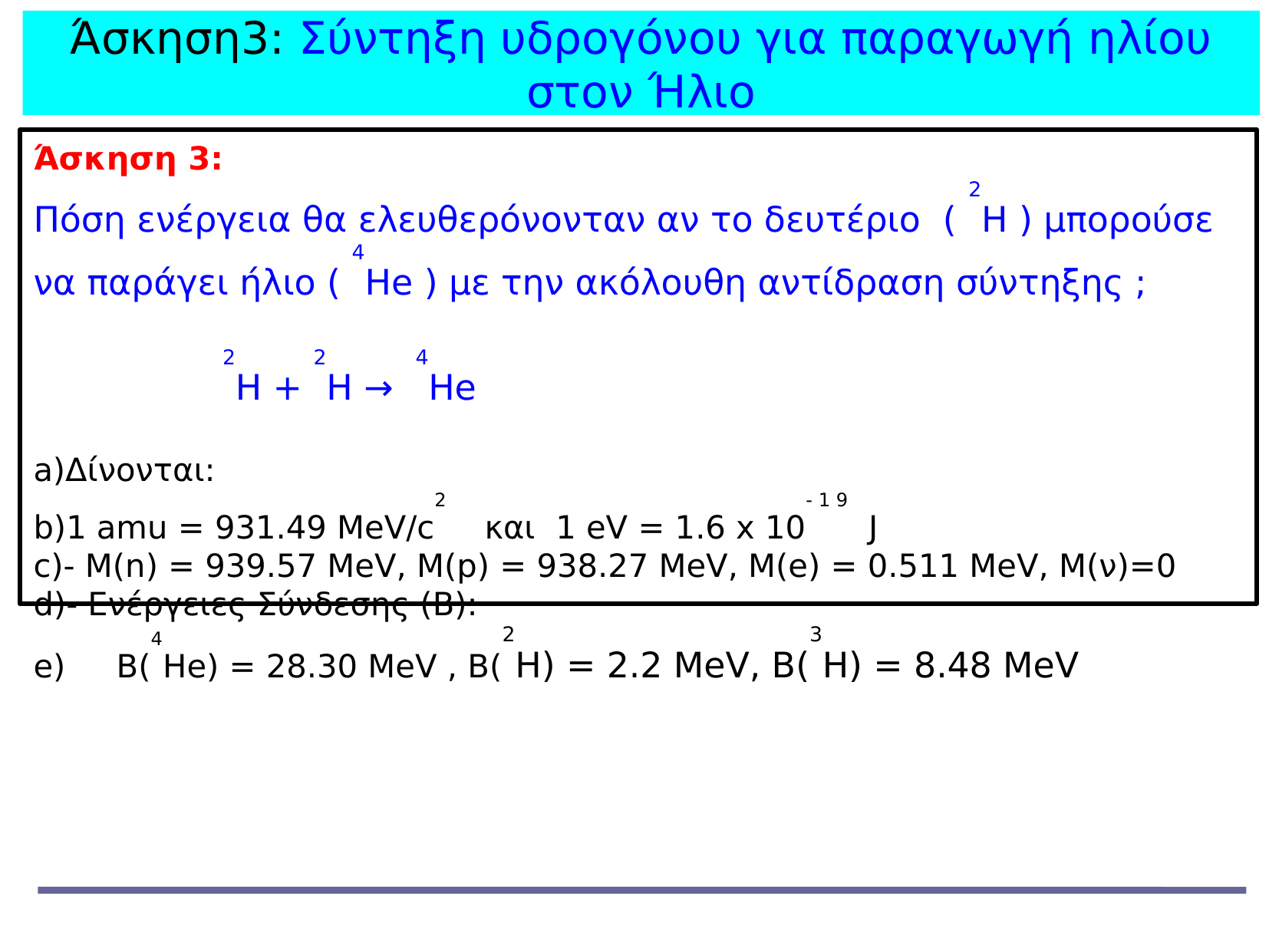

Άσκηση3: Σύντηξη υδρογόνου για παραγωγή ηλίου στον Ήλιο
Άσκηση 3:
Πόση ενέργεια θα ελευθερόνονταν αν το δευτέριο  ( 2Η ) μπορούσε να παράγει ήλιο ( 4He ) με την ακόλουθη αντίδραση σύντηξης ;

                             2Η + 2Η →  4He

Δίνονται:
1 amu = 931.49 MeV/c2     και  1 eV = 1.6 x 10- 1 9  J
- M(n) = 939.57 MeV, M(p) = 938.27 MeV, M(e) = 0.511 MeV, M(ν)=0
- Ενέργειες Σύνδεσης (B):
     B(4He) = 28.30 MeV , Β(2Η) = 2.2 MeV, Β(3Η) = 8.48 MeV